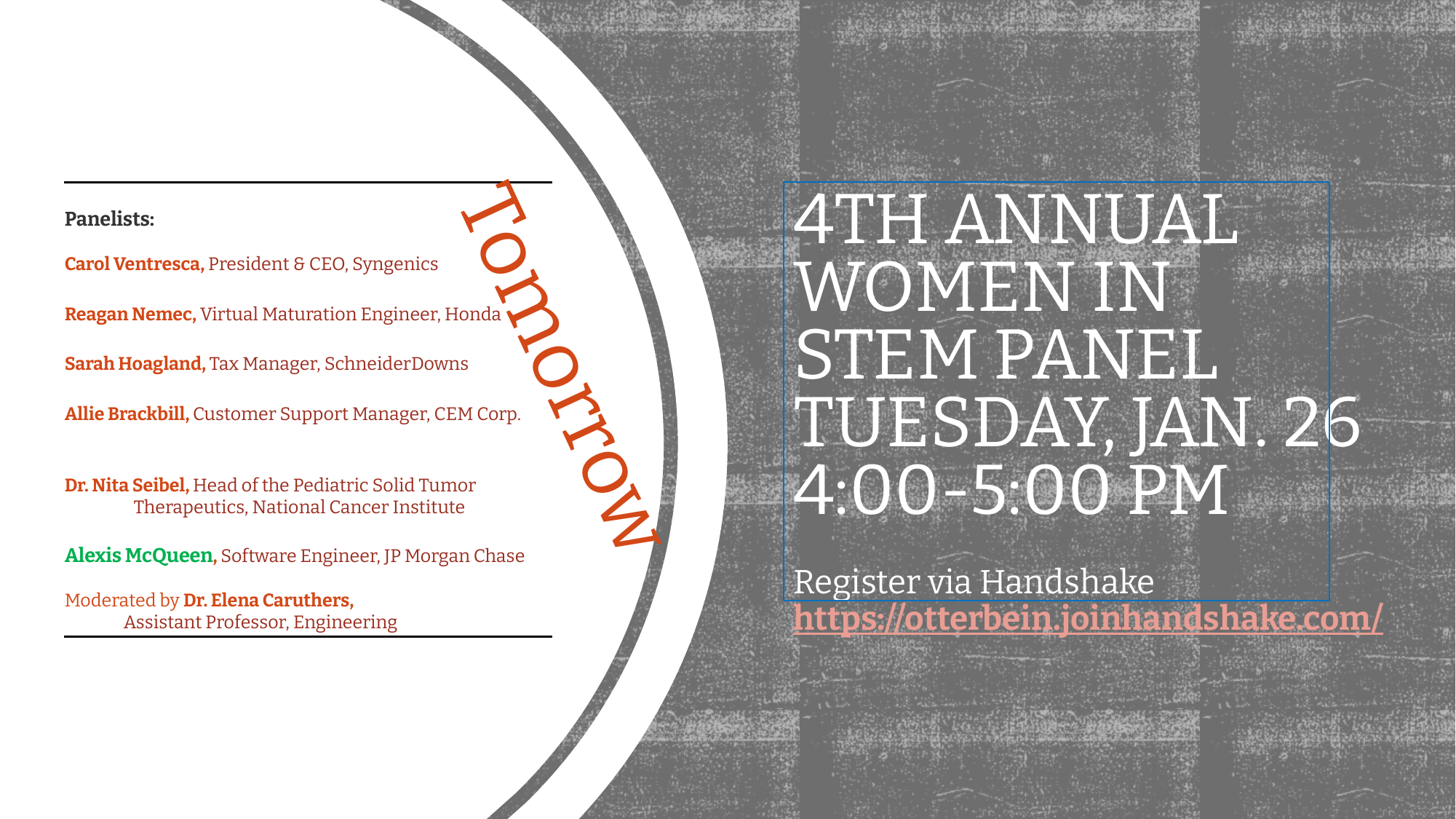

# 4th Annual Women in STEM Panel Tuesday, Jan. 26 4:00-5:00 pm

| Panelists: Carol Ventresca, President & CEO, Syngenics |
| --- |
| Reagan Nemec, Virtual Maturation Engineer, Honda |
| Sarah Hoagland, Tax Manager, SchneiderDowns |
| Allie Brackbill, Customer Support Manager, CEM Corp. |
| Dr. Nita Seibel, Head of the Pediatric Solid Tumor Therapeutics, National Cancer Institute |
| Alexis McQueen, Software Engineer, JP Morgan Chase Moderated by Dr. Elena Caruthers, Assistant Professor, Engineering |
Tomorrow

Register via Handshake https://otterbein.joinhandshake.com/